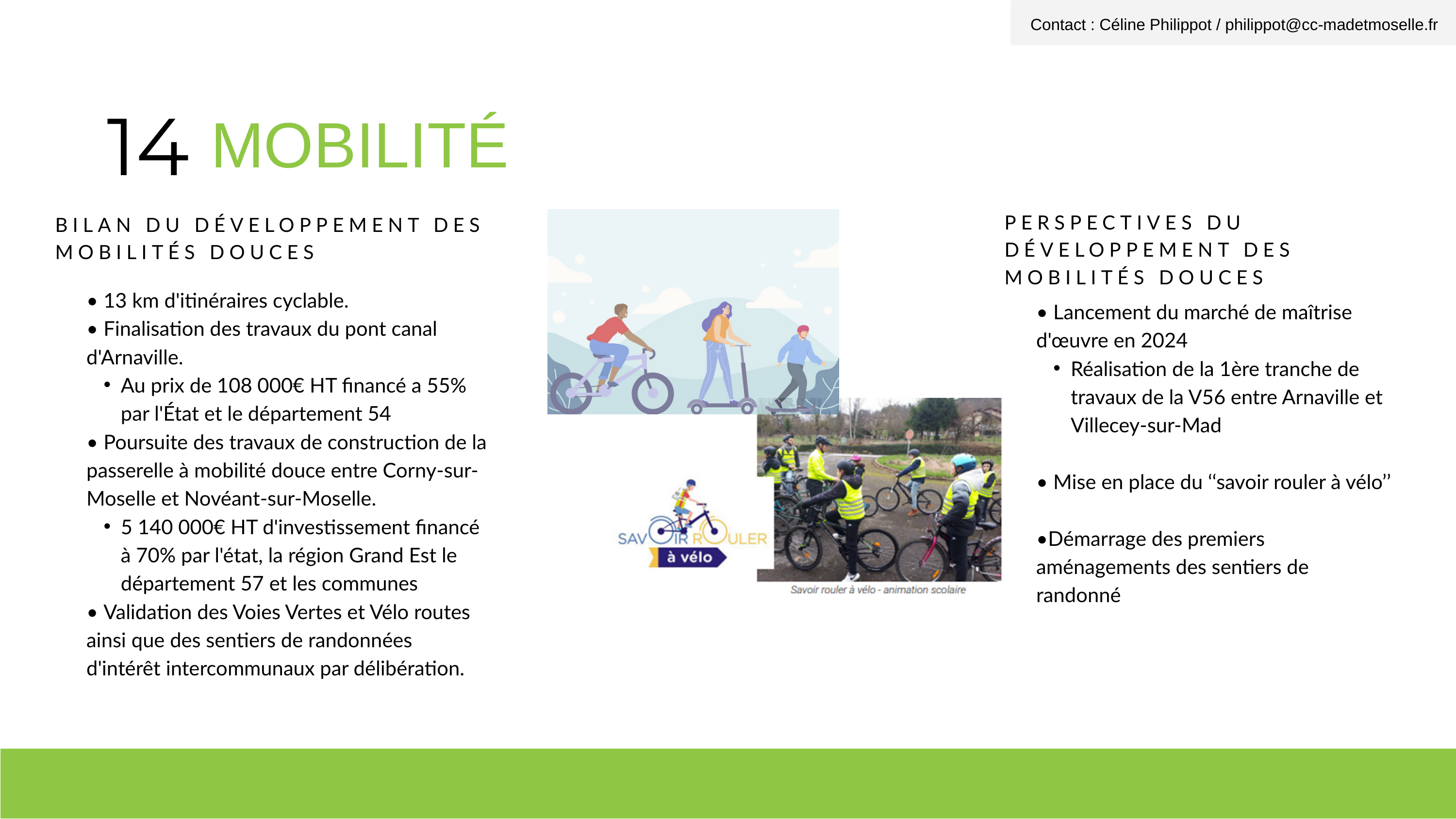

Contact : Céline Philippot / philippot@cc-madetmoselle.fr
14
MOBILITÉ
PERSPECTIVES DU DÉVELOPPEMENT DES MOBILITÉS DOUCES
BILAN DU DÉVELOPPEMENT DES MOBILITÉS DOUCES

• 13 km d'itinéraires cyclable.
• Finalisation des travaux du pont canal d'Arnaville.
Au prix de 108 000€ HT financé a 55% par l'État et le département 54
• Poursuite des travaux de construction de la passerelle à mobilité douce entre Corny-sur-Moselle et Novéant-sur-Moselle.
5 140 000€ HT d'investissement financé à 70% par l'état, la région Grand Est le département 57 et les communes
• Validation des Voies Vertes et Vélo routes ainsi que des sentiers de randonnées d'intérêt intercommunaux par délibération.

• Lancement du marché de maîtrise d'œuvre en 2024
Réalisation de la 1ère tranche de travaux de la V56 entre Arnaville et Villecey-sur-Mad

• Mise en place du ‘‘savoir rouler à vélo’’

•Démarrage des premiers aménagements des sentiers de randonné